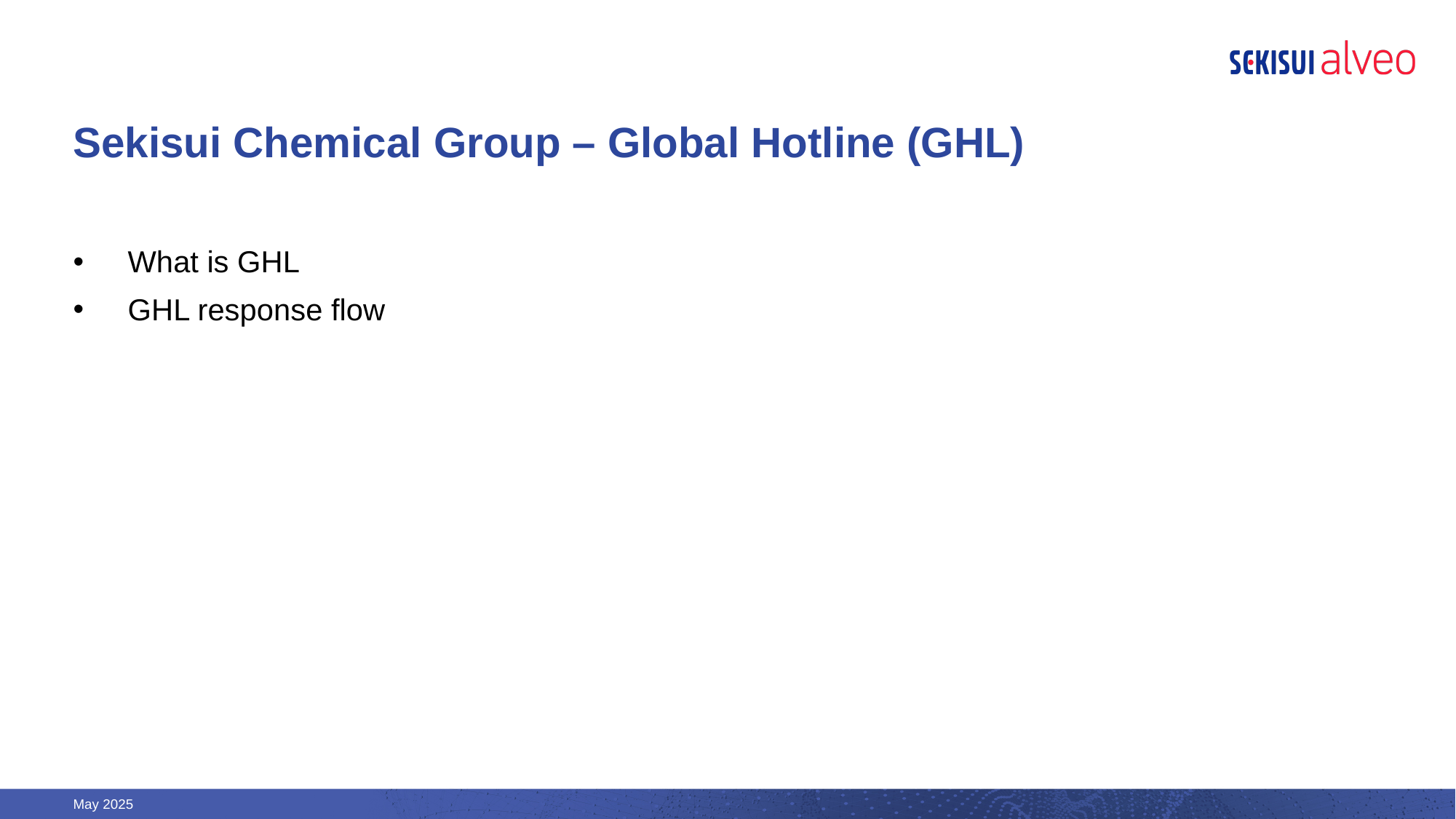

# Sekisui Chemical Group – Global Hotline (GHL)
What is GHL
GHL response flow
May 2025